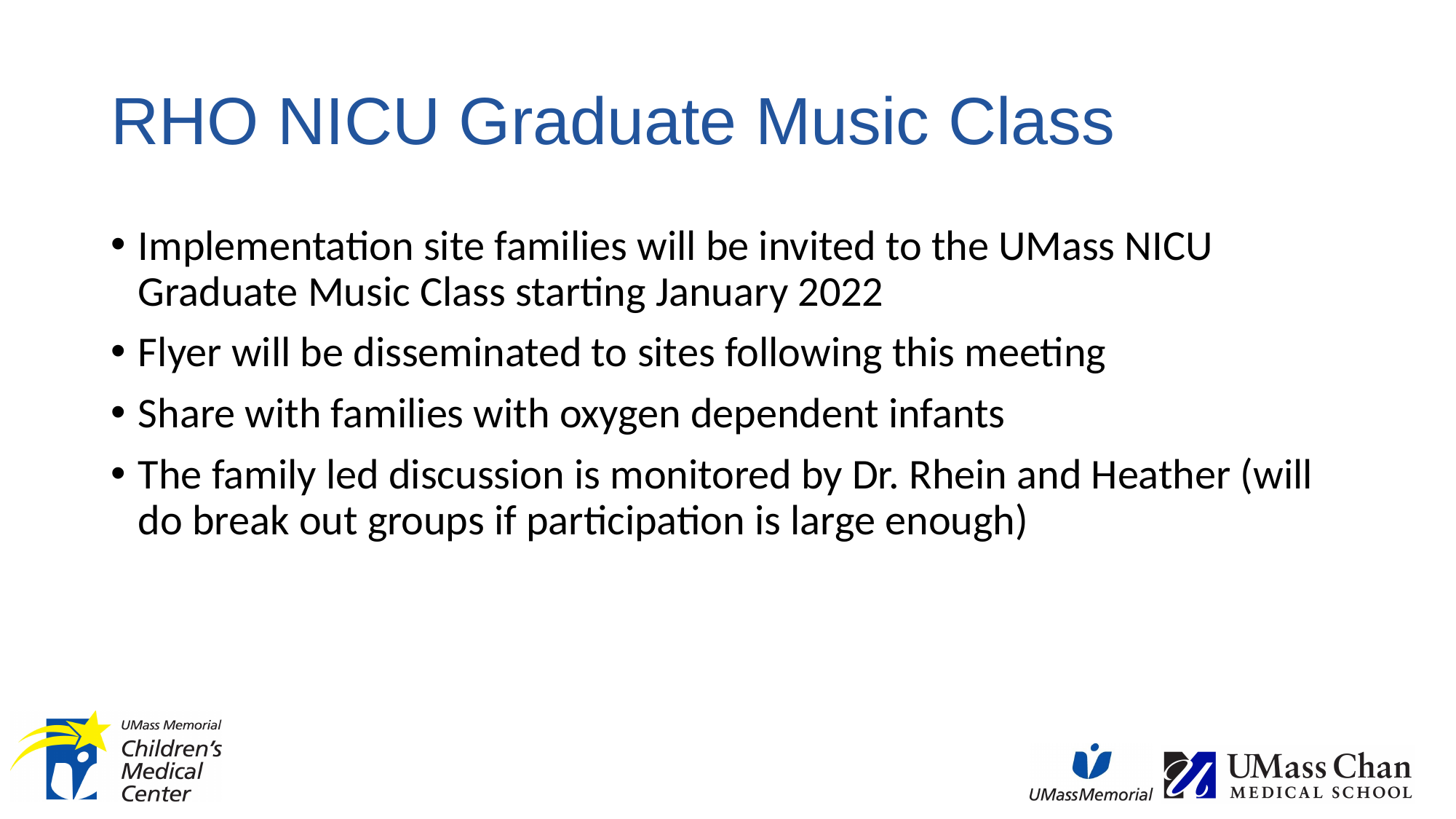

# RHO NICU Graduate Music Class
Implementation site families will be invited to the UMass NICU Graduate Music Class starting January 2022
Flyer will be disseminated to sites following this meeting
Share with families with oxygen dependent infants
The family led discussion is monitored by Dr. Rhein and Heather (will do break out groups if participation is large enough)